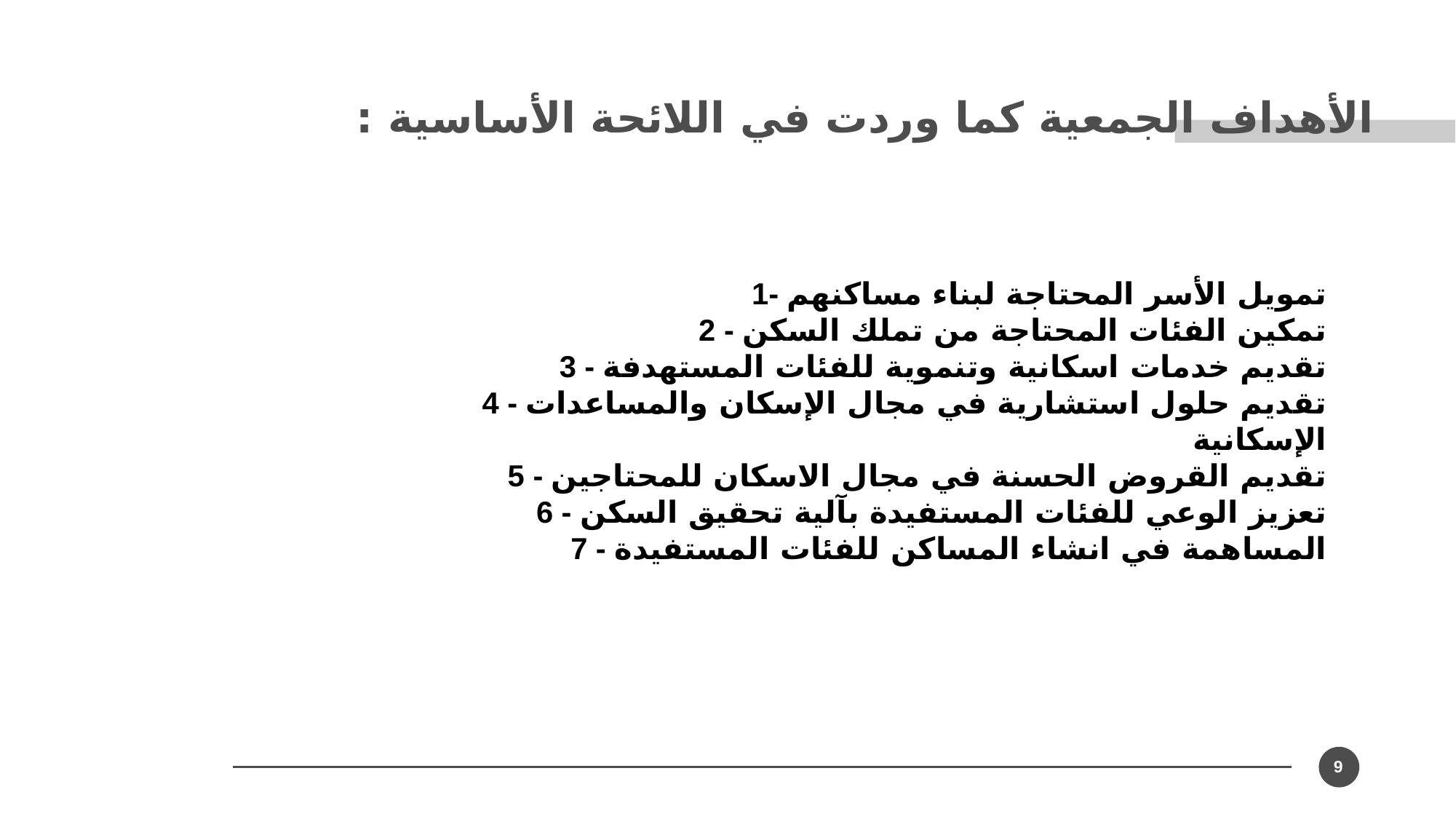

الأهداف الجمعية كما وردت في اللائحة الأساسية :
1- تمويل الأسر المحتاجة لبناء مساكنهم
2 - تمكين الفئات المحتاجة من تملك السكن
3 - تقديم خدمات اسكانية وتنموية للفئات المستهدفة
4 - تقديم حلول استشارية في مجال الإسكان والمساعدات الإسكانية
5 - تقديم القروض الحسنة في مجال الاسكان للمحتاجين
6 - تعزيز الوعي للفئات المستفيدة بآلية تحقيق السكن
7 - المساهمة في انشاء المساكن للفئات المستفيدة